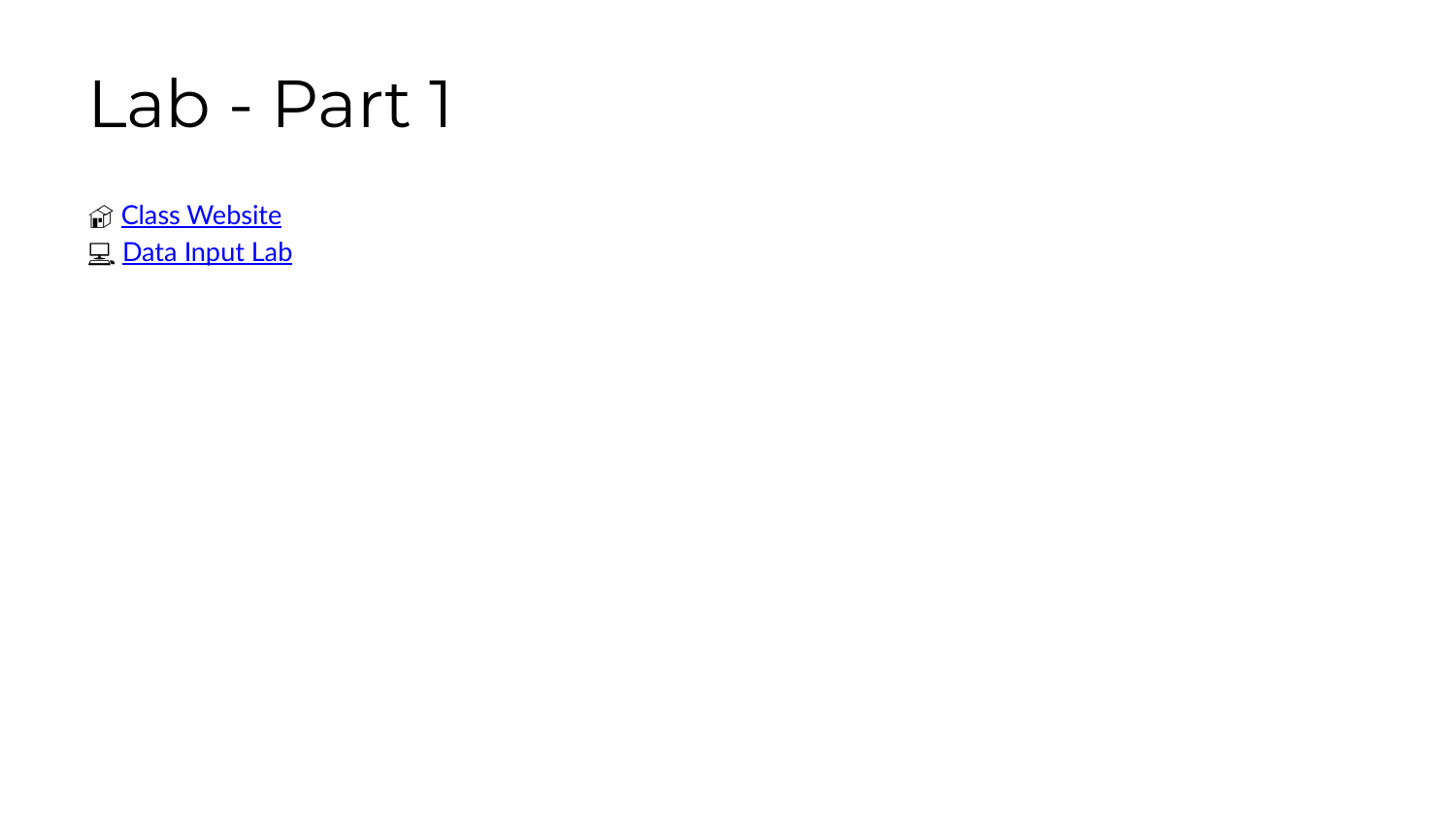

# Lab - Part 1
🏠 Class Website
💻 Data Input Lab